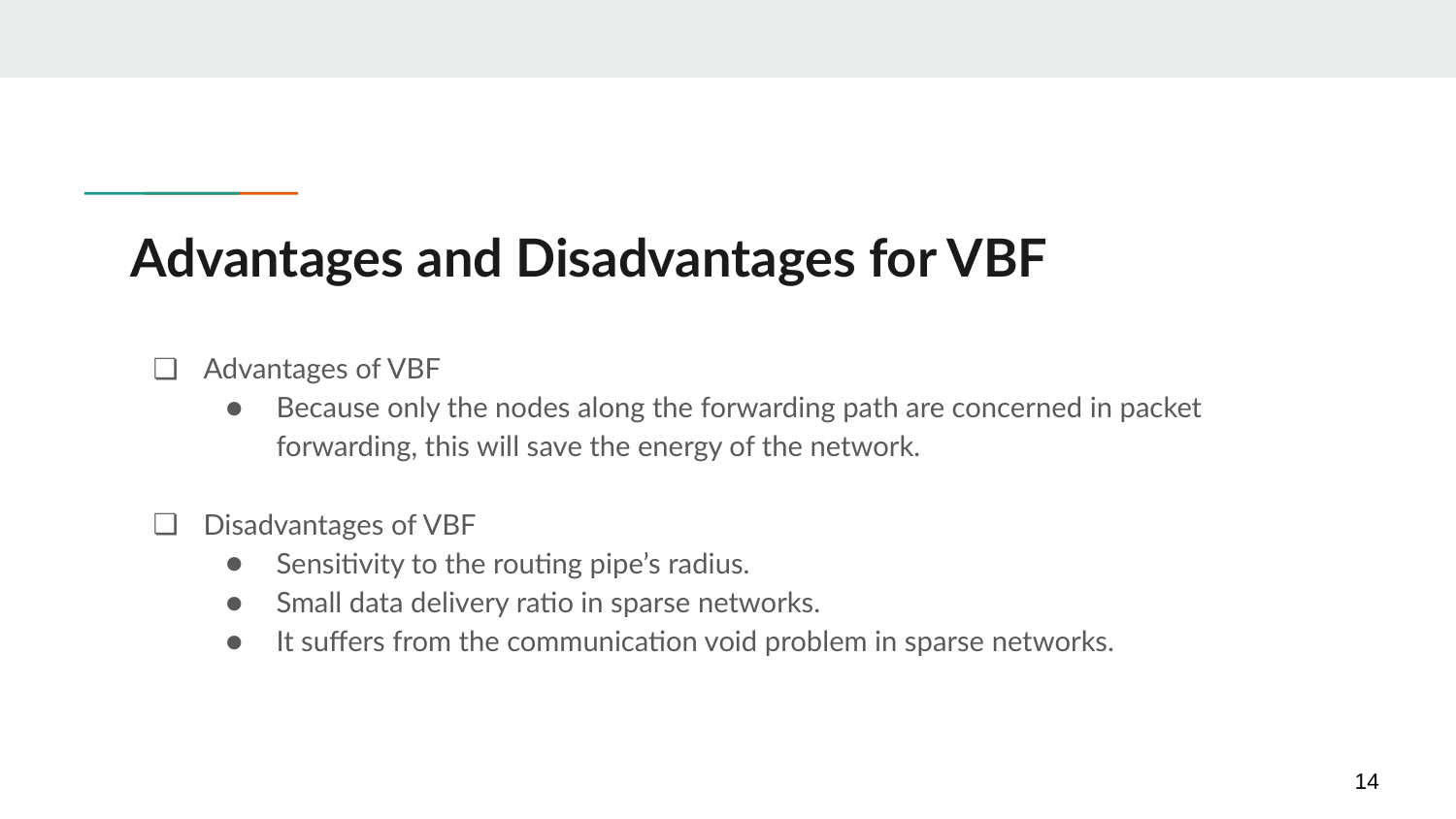

# Advantages and Disadvantages for VBF
Advantages of VBF
Because only the nodes along the forwarding path are concerned in packet forwarding, this will save the energy of the network.
Disadvantages of VBF
Sensitivity to the routing pipe’s radius.
Small data delivery ratio in sparse networks.
It suffers from the communication void problem in sparse networks.
14